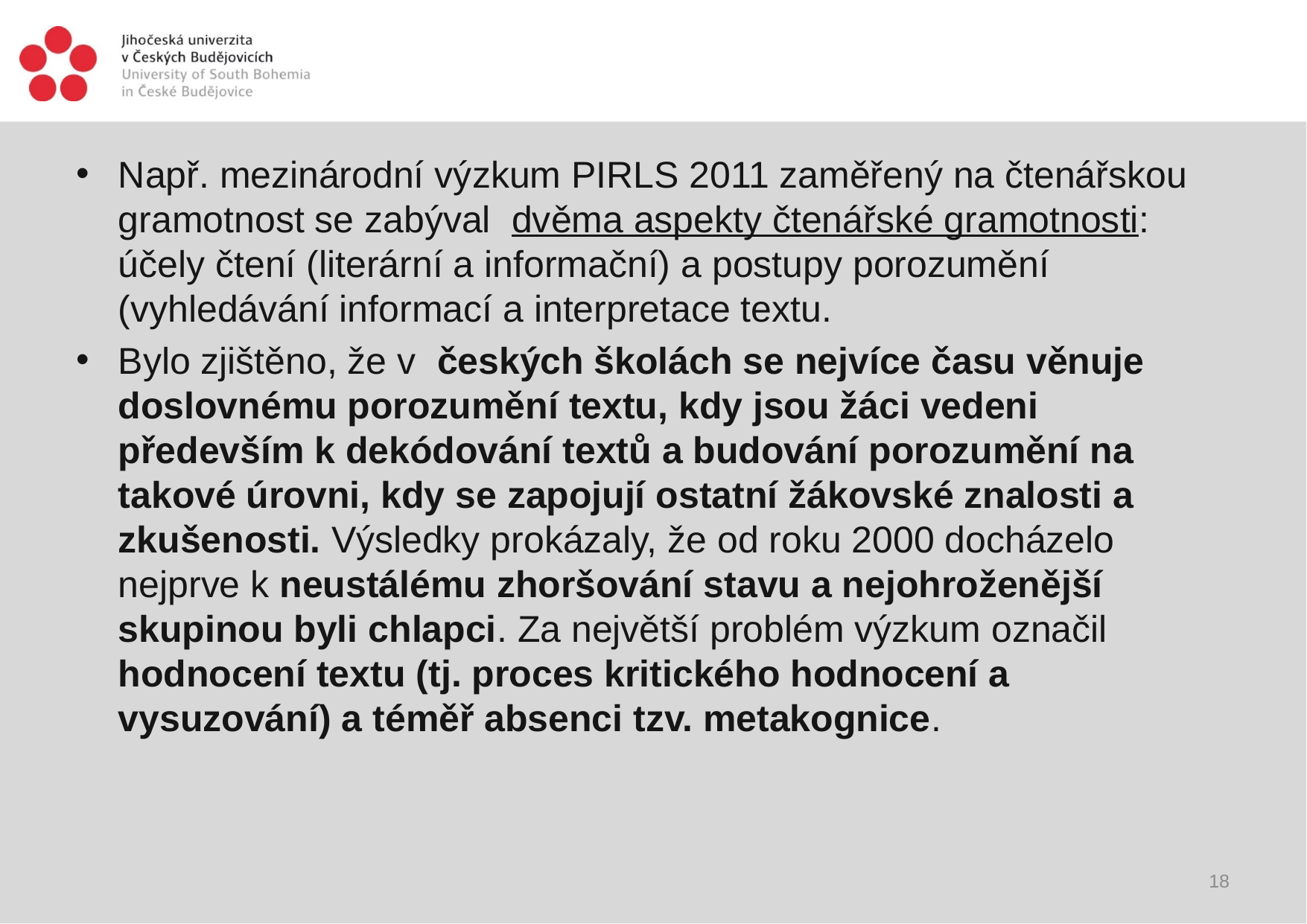

#
Např. mezinárodní výzkum PIRLS 2011 zaměřený na čtenářskou gramotnost se zabýval  dvěma aspekty čtenářské gramotnosti: účely čtení (literární a informační) a postupy porozumění (vyhledávání informací a interpretace textu.
Bylo zjištěno, že v  českých školách se nejvíce času věnuje doslovnému porozumění textu, kdy jsou žáci vedeni především k dekódování textů a budování porozumění na takové úrovni, kdy se zapojují ostatní žákovské znalosti a zkušenosti. Výsledky prokázaly, že od roku 2000 docházelo nejprve k neustálému zhoršování stavu a nejohroženější skupinou byli chlapci. Za největší problém výzkum označil hodnocení textu (tj. proces kritického hodnocení a vysuzování) a téměř absenci tzv. metakognice.

18